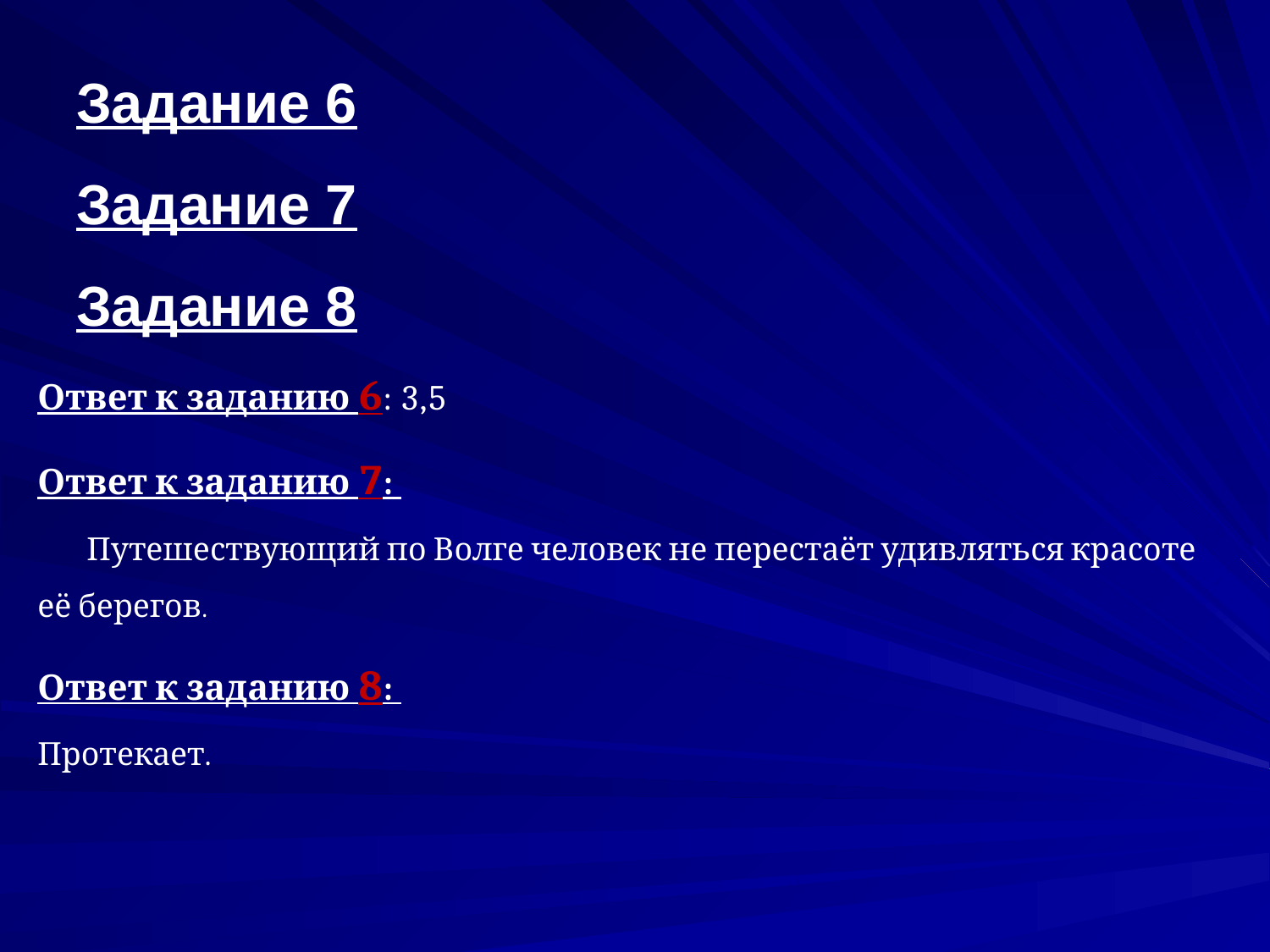

# Задание 6 Задание 7 Задание 8
Ответ к заданию 6: 3,5
Ответ к заданию 7:
       Путешествующий по Волге человек не перестаёт удивляться красоте её берегов.
Ответ к заданию 8:
Протекает.